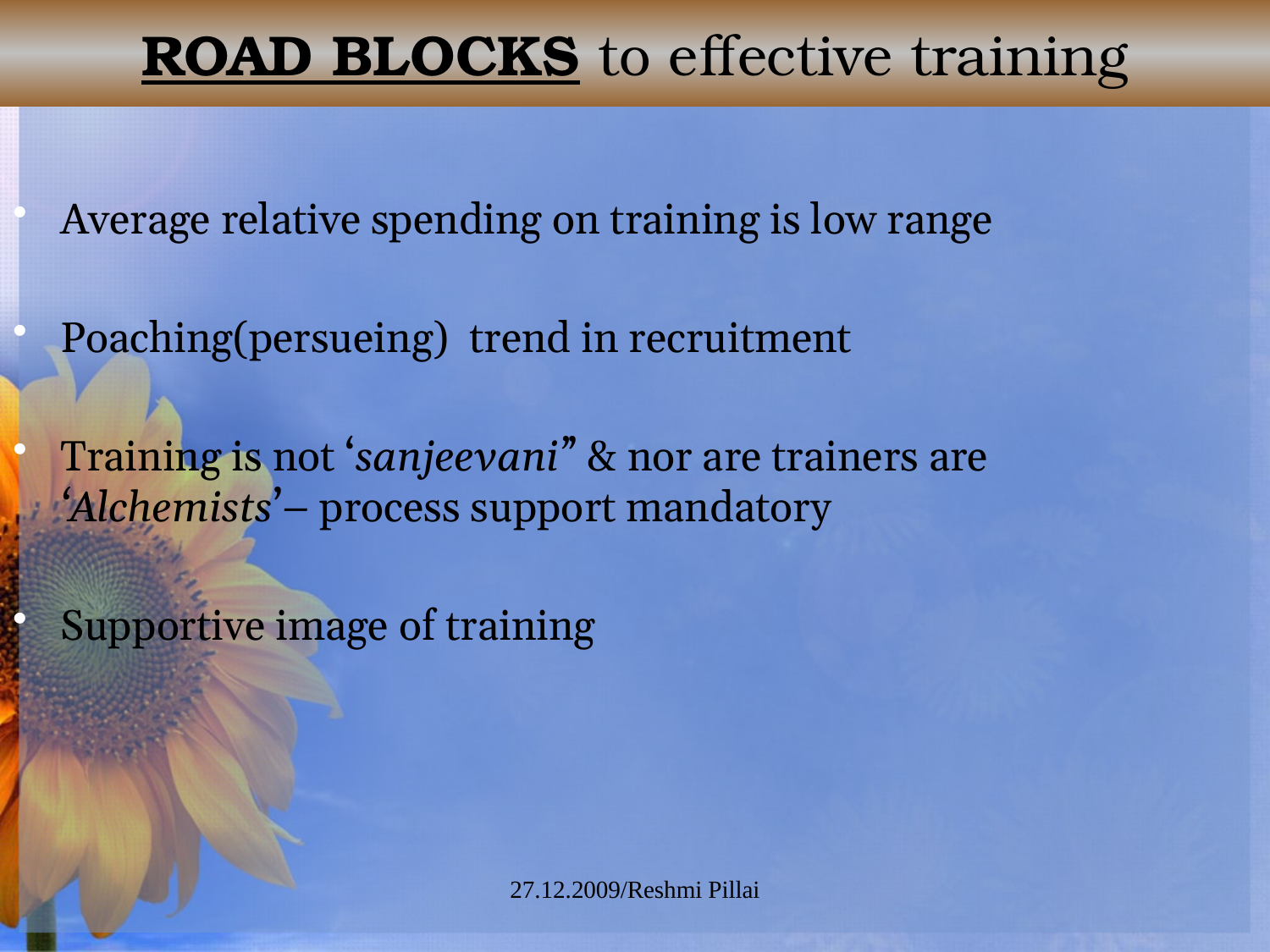

ROAD BLOCKS to effective training

Average relative spending on training is low range

Poaching(persueing)  trend in recruitment

Training is not ‘sanjeevani’’ & nor are trainers are  ‘Alchemists’– process support mandatory

Supportive image of training

27.12.2009/Reshmi Pillai